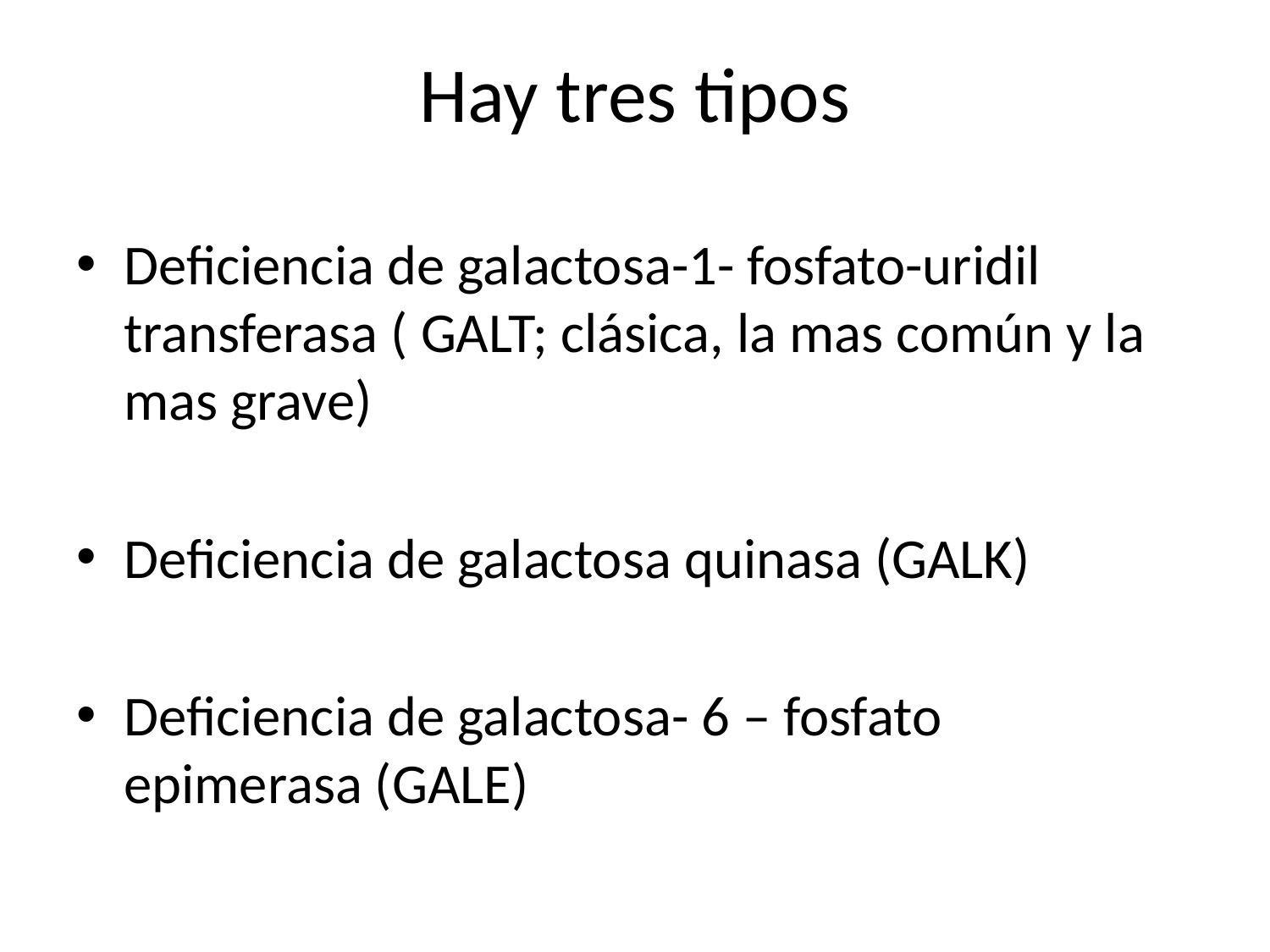

# Hay tres tipos
Deficiencia de galactosa-1- fosfato-uridil transferasa ( GALT; clásica, la mas común y la mas grave)

Deficiencia de galactosa quinasa (GALK)

Deficiencia de galactosa- 6 – fosfato epimerasa (GALE)